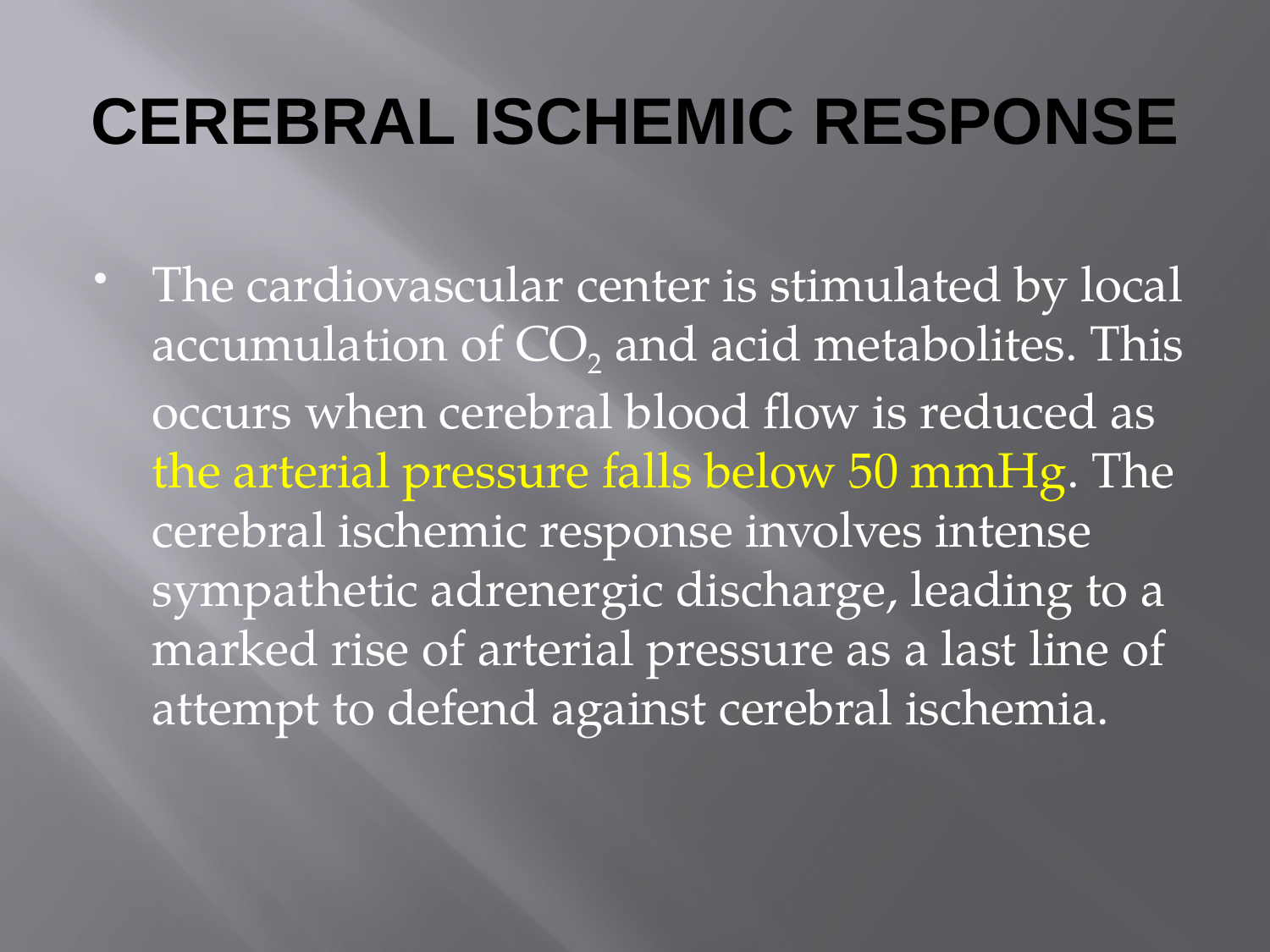

# CEREBRAL ISCHEMIC RESPONSE
The cardiovascular center is stimulated by local accumulation of CO2 and acid metabolites. This occurs when cerebral blood flow is reduced as the arterial pressure falls below 50 mmHg. The cerebral ischemic response involves intense sympathetic adrenergic discharge, leading to a marked rise of arterial pressure as a last line of attempt to defend against cerebral ischemia.